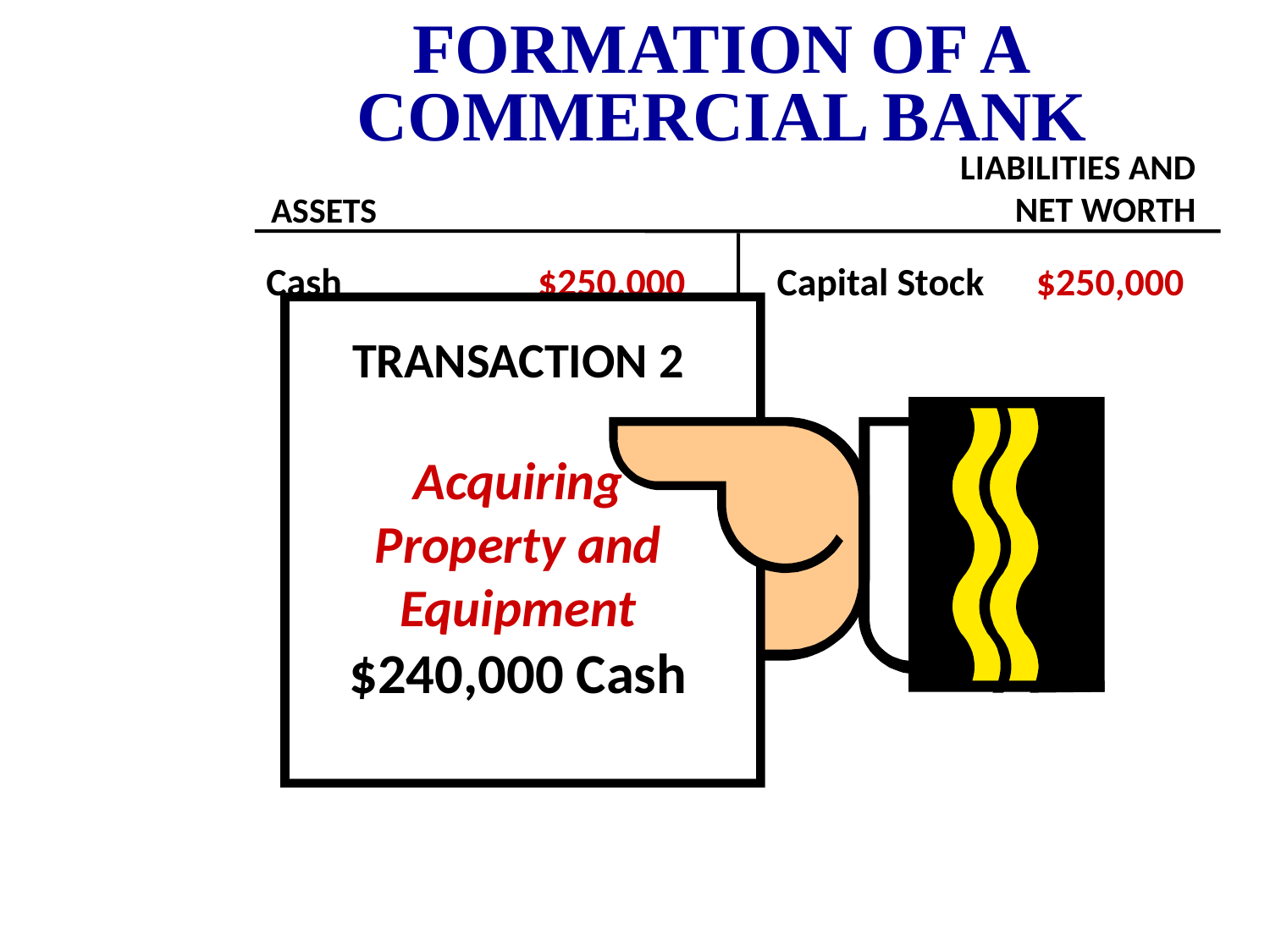

FORMATION OF A
COMMERCIAL BANK
LIABILITIES AND
NET WORTH
ASSETS

Cash		  $250,000
Capital Stock      $250,000

TRANSACTION 2

Acquiring Property and
Equipment
$240,000 Cash